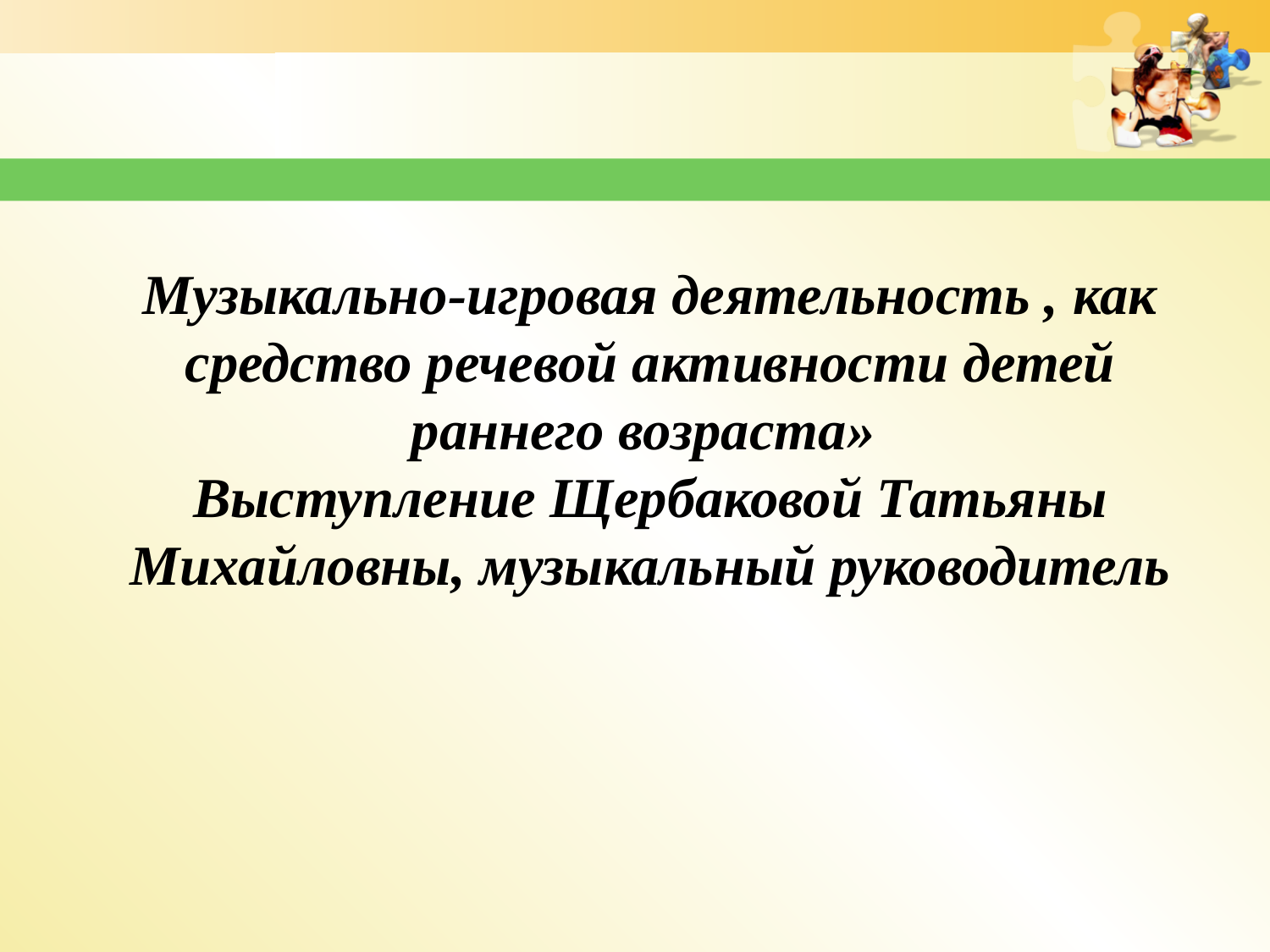

Музыкально-игровая деятельность , как средство речевой активности детей раннего возраста»
Выступление Щербаковой Татьяны Михайловны, музыкальный руководитель